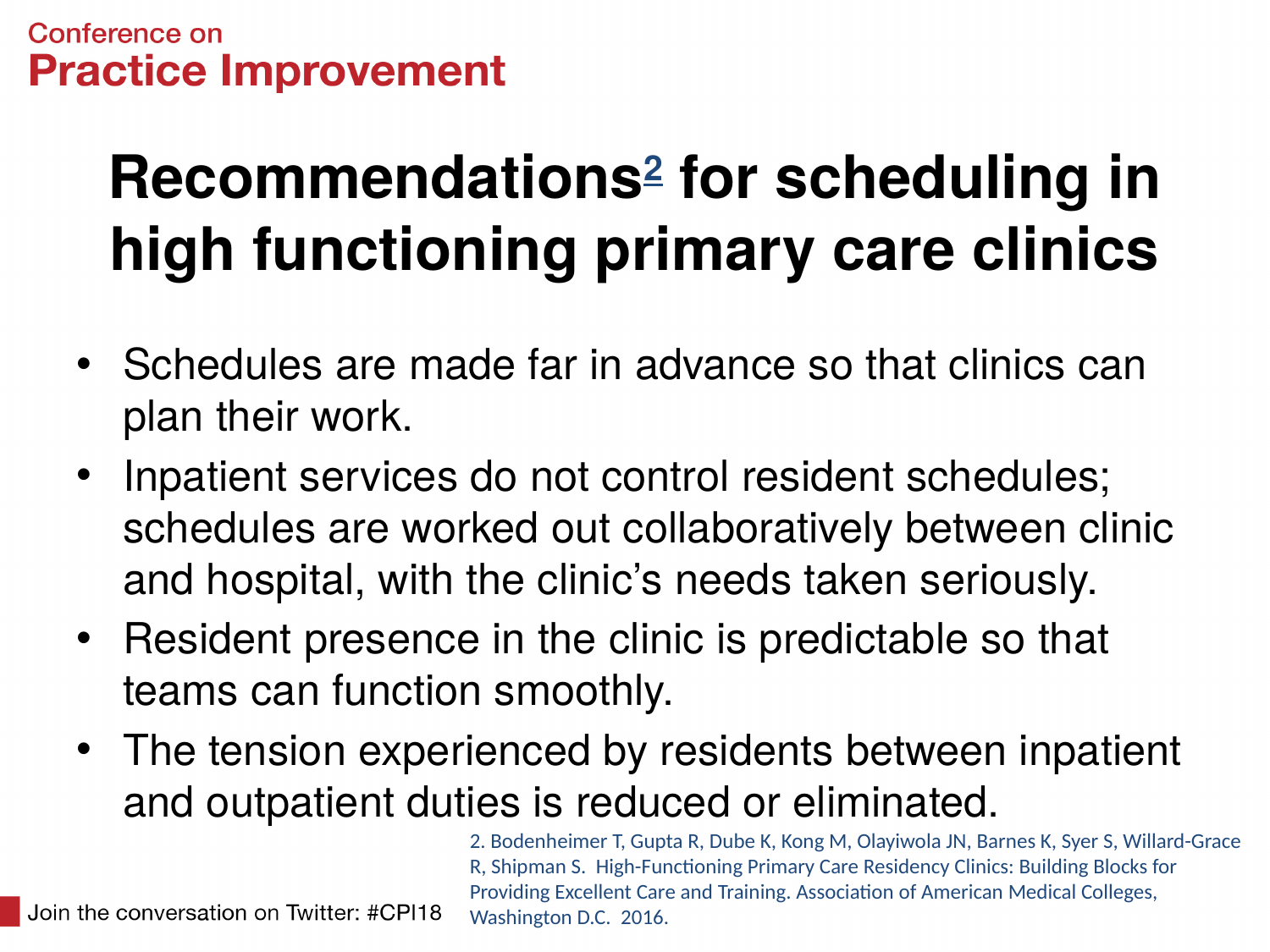

# Recommendations2 for scheduling in high functioning primary care clinics
Schedules are made far in advance so that clinics can plan their work.
Inpatient services do not control resident schedules; schedules are worked out collaboratively between clinic and hospital, with the clinic’s needs taken seriously.
Resident presence in the clinic is predictable so that teams can function smoothly.
The tension experienced by residents between inpatient and outpatient duties is reduced or eliminated.

2. Bodenheimer T, Gupta R, Dube K, Kong M, Olayiwola JN, Barnes K, Syer S, Willard-Grace R, Shipman S.  High-Functioning Primary Care Residency Clinics: Building Blocks for Providing Excellent Care and Training. Association of American Medical Colleges, Washington D.C.  2016.